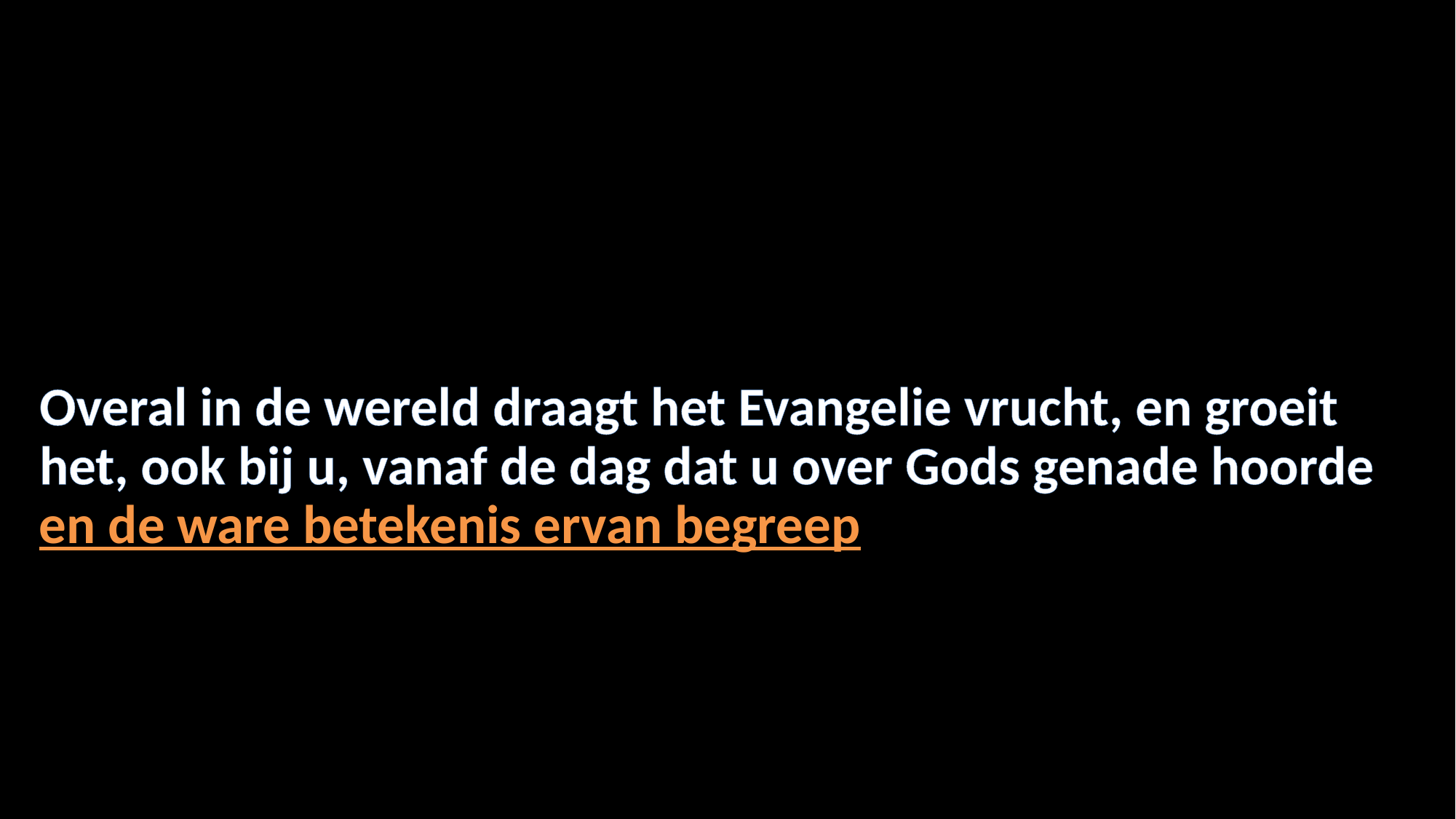

#

Overal in de wereld draagt het Evangelie vrucht, en groeit het, ook bij u, vanaf de dag dat u over Gods genade hoorde en de ware betekenis ervan begreep